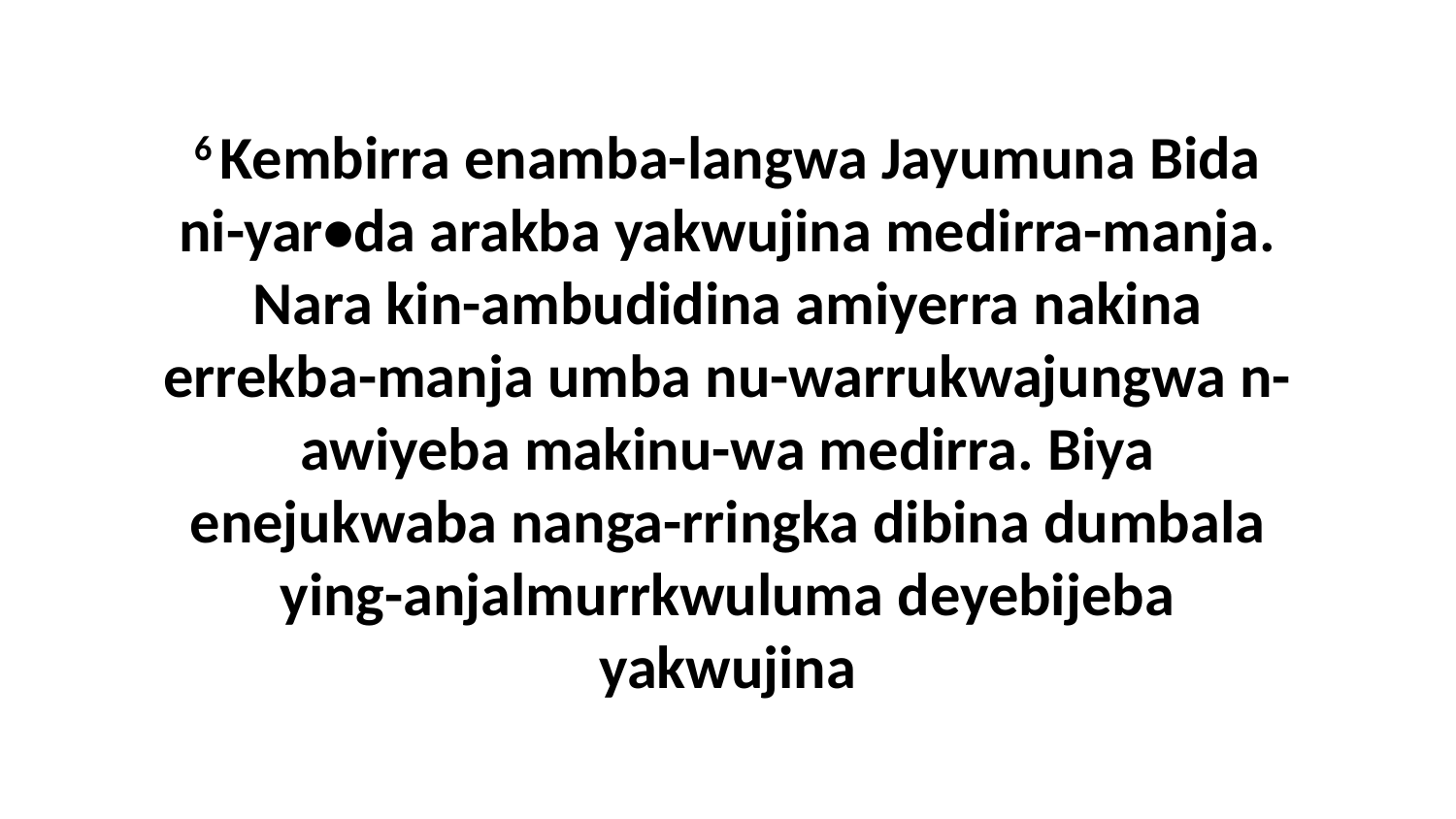

6 Kembirra enamba-langwa Jayumuna Bida ni-yar•da arakba yakwujina medirra-manja. Nara kin-ambudidina amiyerra nakina errekba-manja umba nu-warrukwajungwa n-awiyeba makinu-wa medirra. Biya enejukwaba nanga-rringka dibina dumbala ying-anjalmurrkwuluma deyebijeba yakwujina